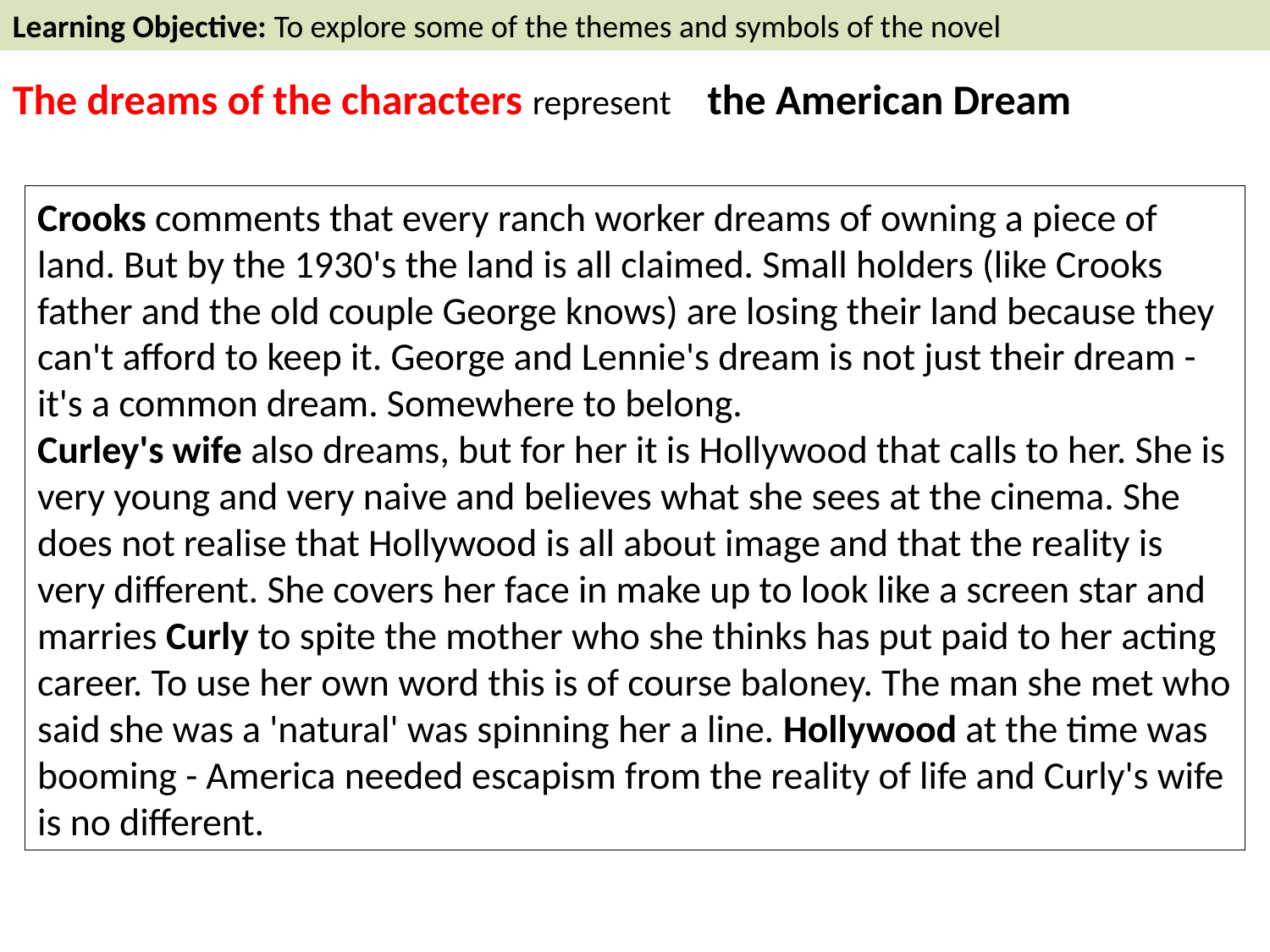

Learning Objective: To explore some of the themes and symbols of the novel
The dreams of the characters represent
the American Dream
Crooks comments that every ranch worker dreams of owning a piece of land. But by the 1930's the land is all claimed. Small holders (like Crooks father and the old couple George knows) are losing their land because they can't afford to keep it. George and Lennie's dream is not just their dream - it's a common dream. Somewhere to belong.
Curley's wife also dreams, but for her it is Hollywood that calls to her. She is very young and very naive and believes what she sees at the cinema. She does not realise that Hollywood is all about image and that the reality is very different. She covers her face in make up to look like a screen star and marries Curly to spite the mother who she thinks has put paid to her acting career. To use her own word this is of course baloney. The man she met who said she was a 'natural' was spinning her a line. Hollywood at the time was booming - America needed escapism from the reality of life and Curly's wife is no different.